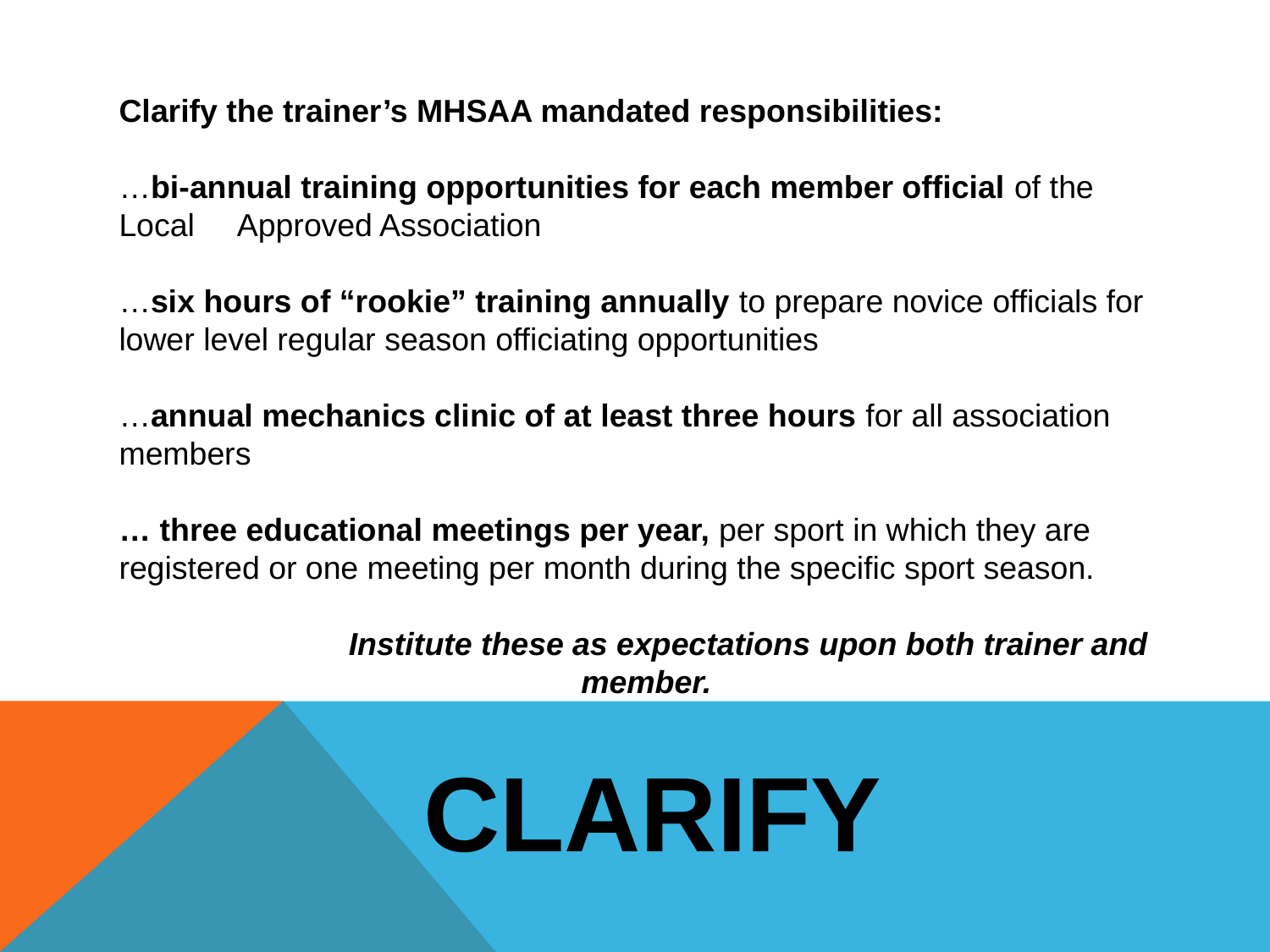

Clarify the trainer’s MHSAA mandated responsibilities:

…bi-annual training opportunities for each member official of the Local     Approved Association

…six hours of “rookie” training annually to prepare novice officials for lower level regular season officiating opportunities

…annual mechanics clinic of at least three hours for all association members

… three educational meetings per year, per sport in which they are registered or one meeting per month during the specific sport season.

                       Institute these as expectations upon both trainer and member.
CLARIFY